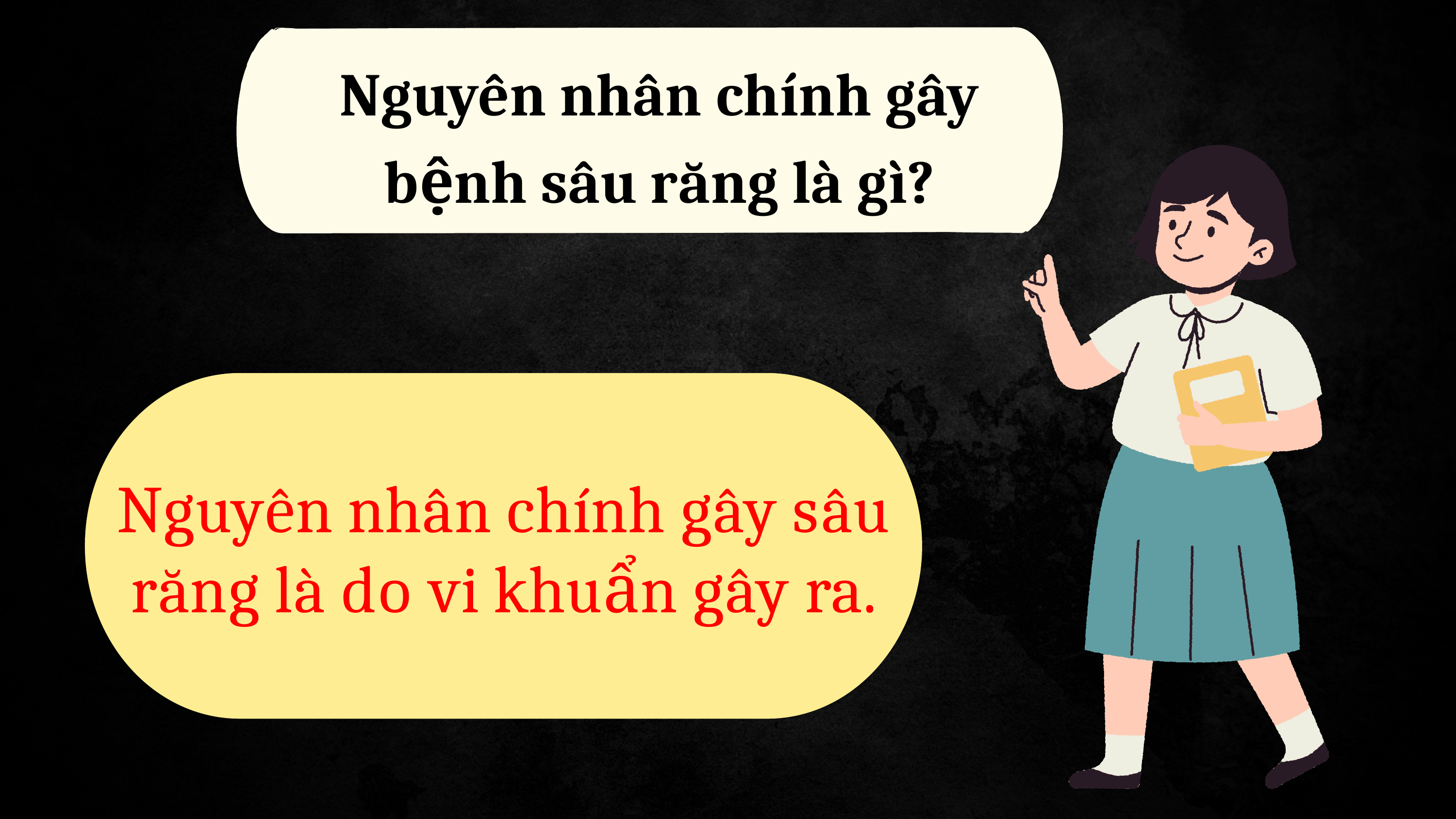

Nguyên nhân chính gây bệnh sâu răng là gì?

Nguyên nhân chính gây sâu răng là do vi khuẩn gây ra.